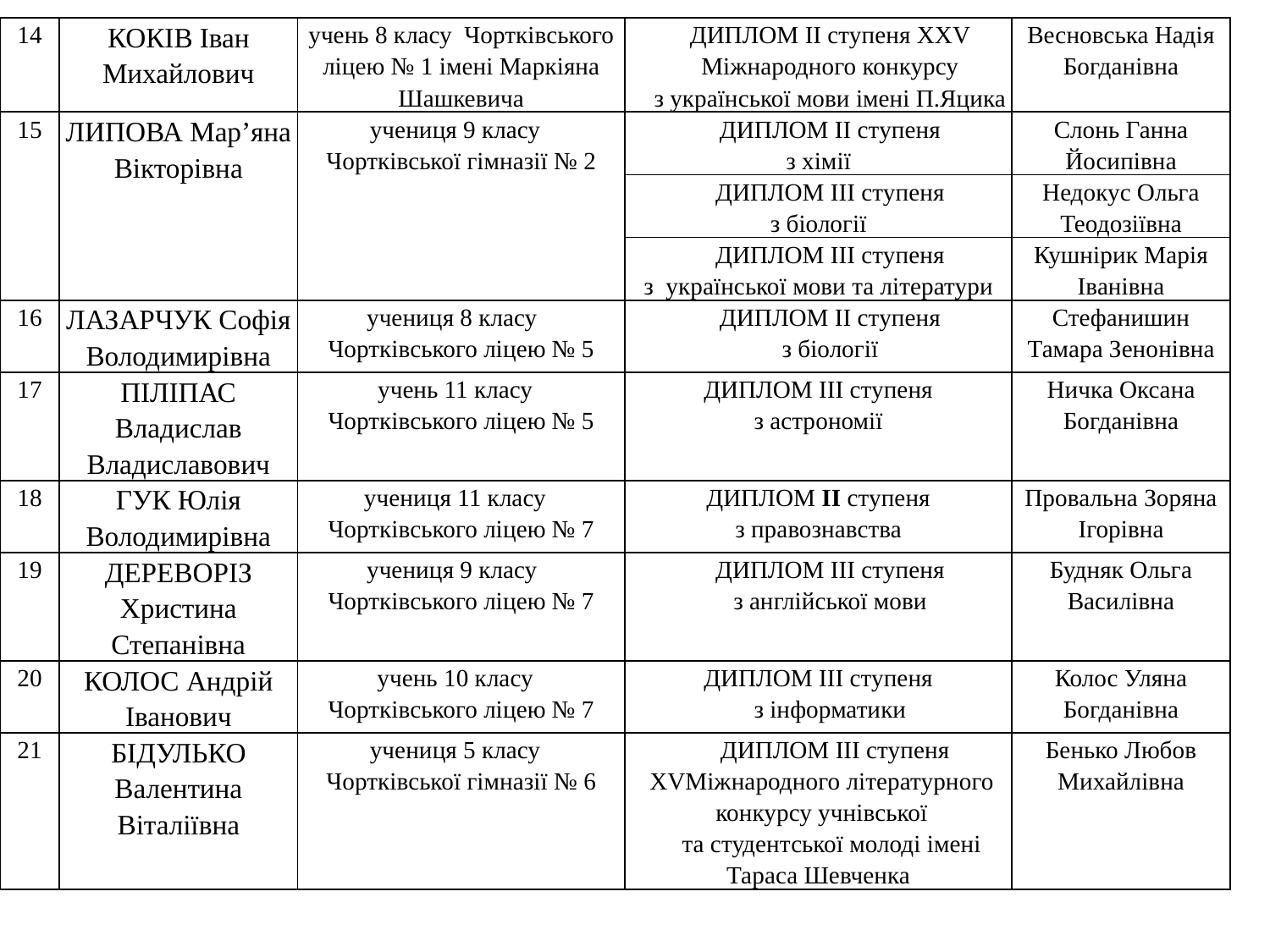

| 14 | КОКІВ Іван Михайлович | учень 8 класу Чортківського ліцею № 1 імені Маркіяна Шашкевича | ДИПЛОМ ІІ ступеня ХХV Міжнародного конкурсу з української мови імені П.Яцика | Весновська Надія Богданівна |
| --- | --- | --- | --- | --- |
| 15 | ЛИПОВА Мар’яна Вікторівна | учениця 9 класу Чортківської гімназії № 2 | ДИПЛОМ ІІ ступеня з хімії | Слонь Ганна Йосипівна |
|  |  |  | ДИПЛОМ ІІІ ступеня з біології | Недокус Ольга Теодозіївна |
|  |  |  | ДИПЛОМ ІІІ ступеня з української мови та літератури | Кушнірик Марія Іванівна |
| 16 | ЛАЗАРЧУК Софія Володимирівна | учениця 8 класу Чортківського ліцею № 5 | ДИПЛОМ ІІ ступеня з біології | Стефанишин Тамара Зенонівна |
| 17 | ПІЛІПАС Владислав Владиславович | учень 11 класу Чортківського ліцею № 5 | ДИПЛОМ ІІІ ступеня з астрономії | Ничка Оксана Богданівна |
| 18 | ГУК Юлія Володимирівна | учениця 11 класу Чортківського ліцею № 7 | ДИПЛОМ ІІ ступеня з правознавства | Провальна Зоряна Ігорівна |
| 19 | ДЕРЕВОРІЗ Христина Степанівна | учениця 9 класу Чортківського ліцею № 7 | ДИПЛОМ ІІІ ступеня з англійської мови | Будняк Ольга Василівна |
| 20 | КОЛОС Андрій Іванович | учень 10 класу Чортківського ліцею № 7 | ДИПЛОМ ІІІ ступеня з інформатики | Колос Уляна Богданівна |
| 21 | БІДУЛЬКО Валентина Віталіївна | учениця 5 класу Чортківської гімназії № 6 | ДИПЛОМ ІІІ ступеня ХVМіжнародного літературного конкурсу учнівської та студентської молоді імені Тараса Шевченка | Бенько Любов Михайлівна |